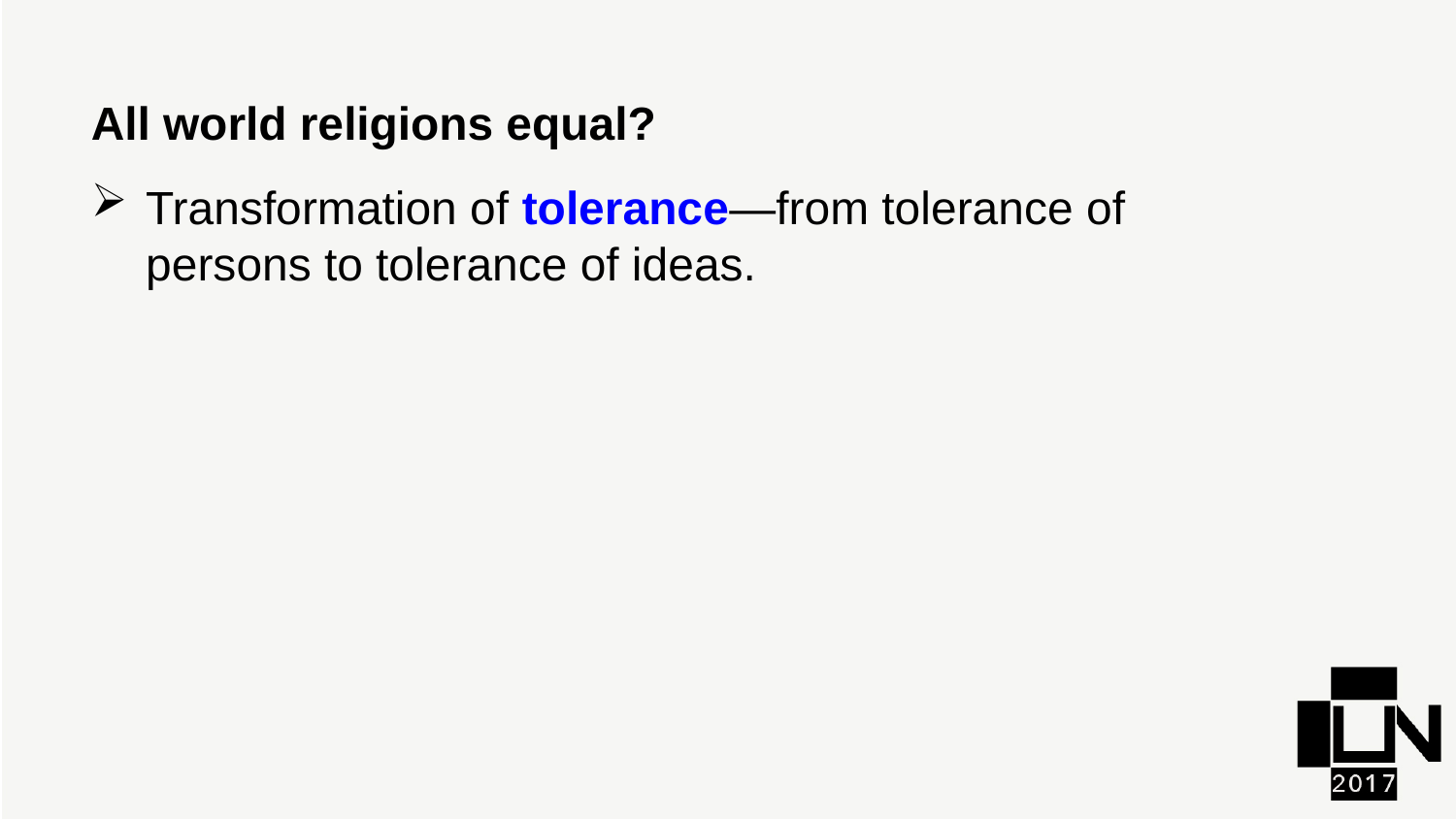

All world religions equal?

Transformation of tolerance—from tolerance of persons to tolerance of ideas.